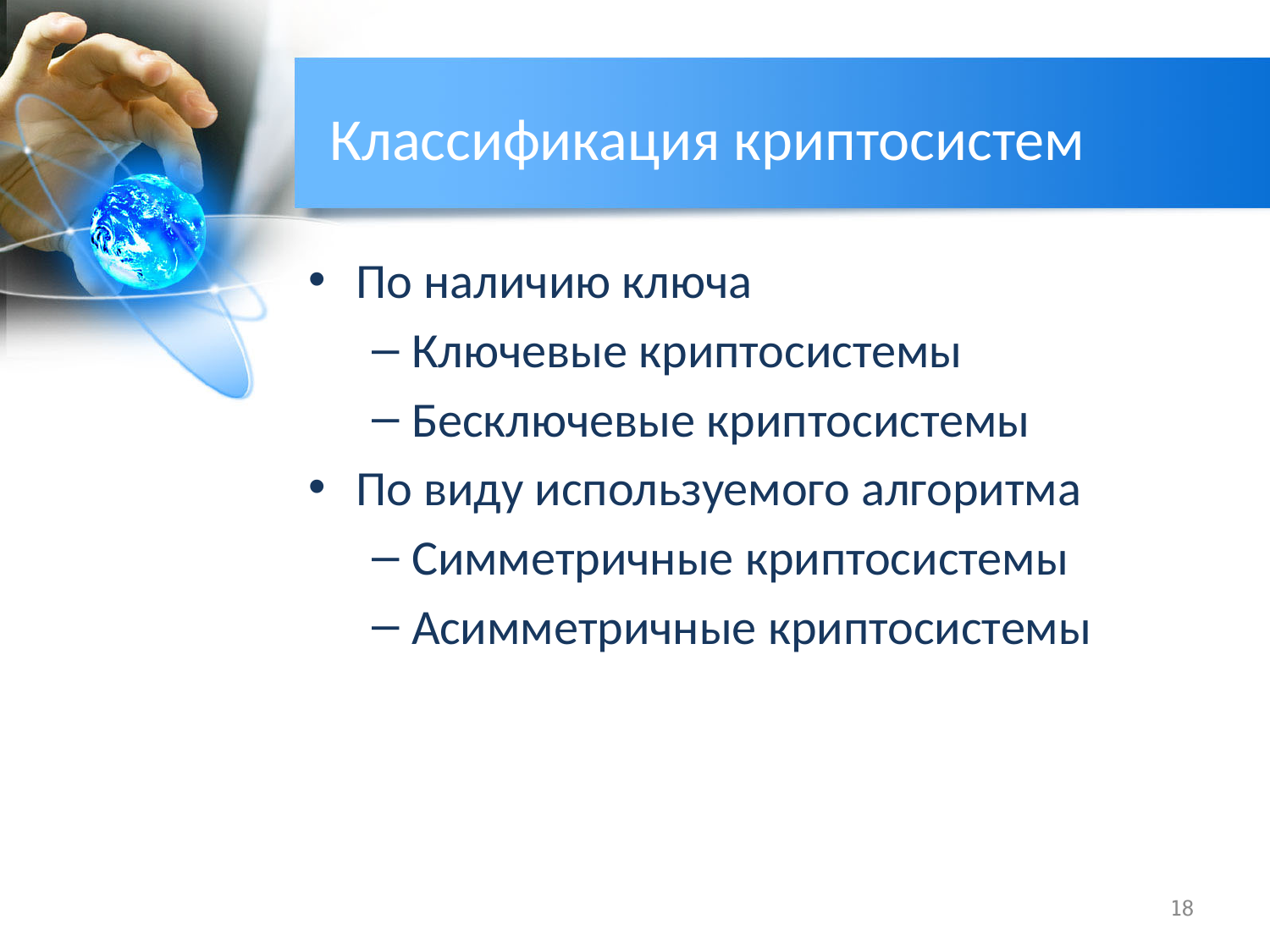

# Классификация криптосистем
По наличию ключа
Ключевые криптосистемы
Бесключевые криптосистемы
По виду используемого алгоритма
Симметричные криптосистемы
Асимметричные криптосистемы
18